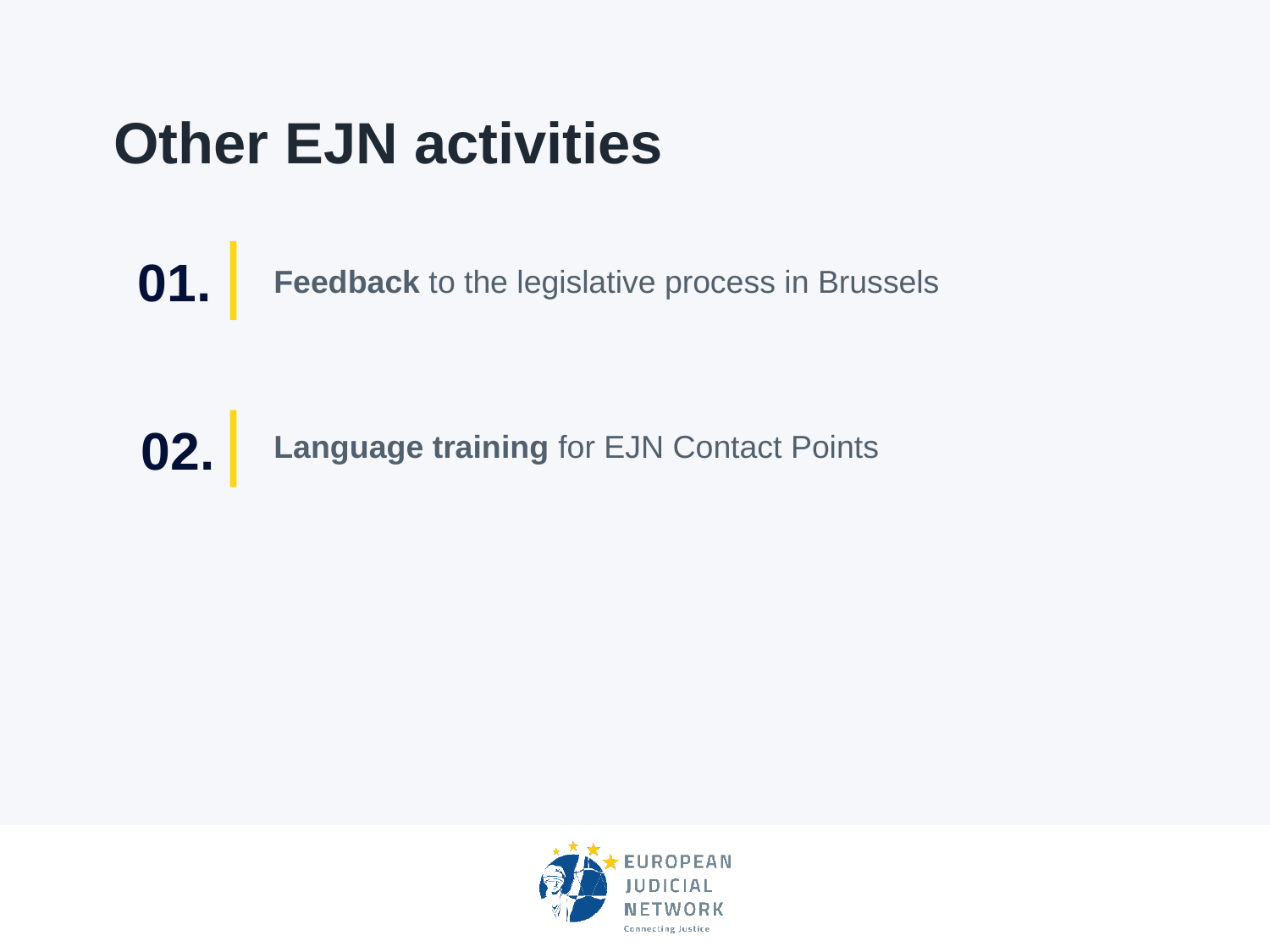

# Other EJN activities

01.
Feedback to the legislative process in Brussels

02.
Language training for EJN Contact Points